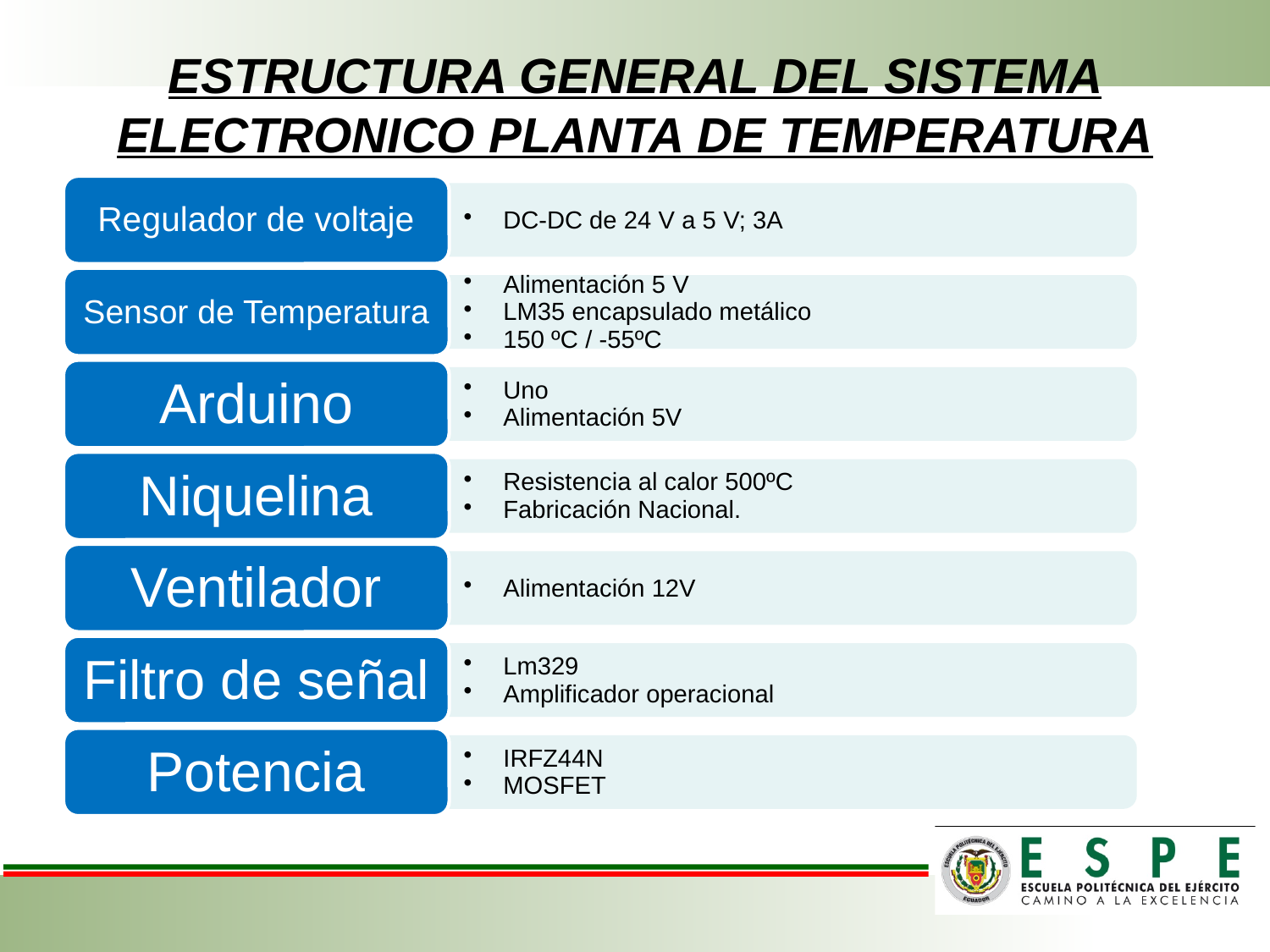

# ESTRUCTURA GENERAL DEL SISTEMA ELECTRONICO PLANTA DE TEMPERATURA
Regulador de voltaje
DC-DC de 24 V a 5 V; 3A
Alimentación 5 V
Sensor de Temperatura
Resistencia al calor 500ºC
Arduino
Uno
Niquelina
LM35 encapsulado metálico
150 ºC / -55ºC
Alimentación 5V
Fabricación Nacional.
Alimentación 12V
Ventilador
Lm329
Filtro de señal
Amplificador operacional
IRFZ44N
Potencia
MOSFET